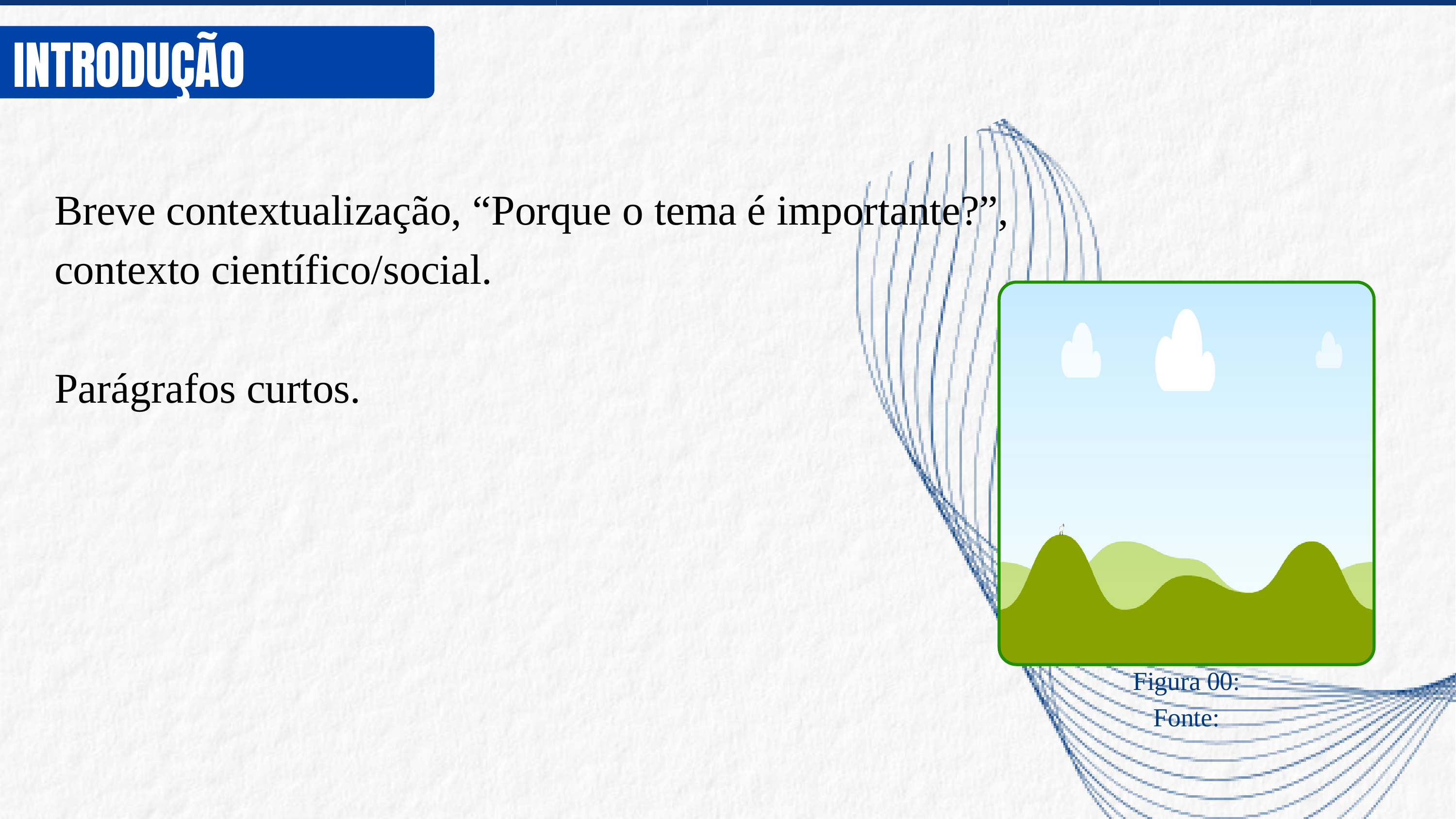

INTRODUÇÃO

Breve contextualização, “Porque o tema é importante?”, contexto científico/social.

Parágrafos curtos.

Figura 00:
Fonte: